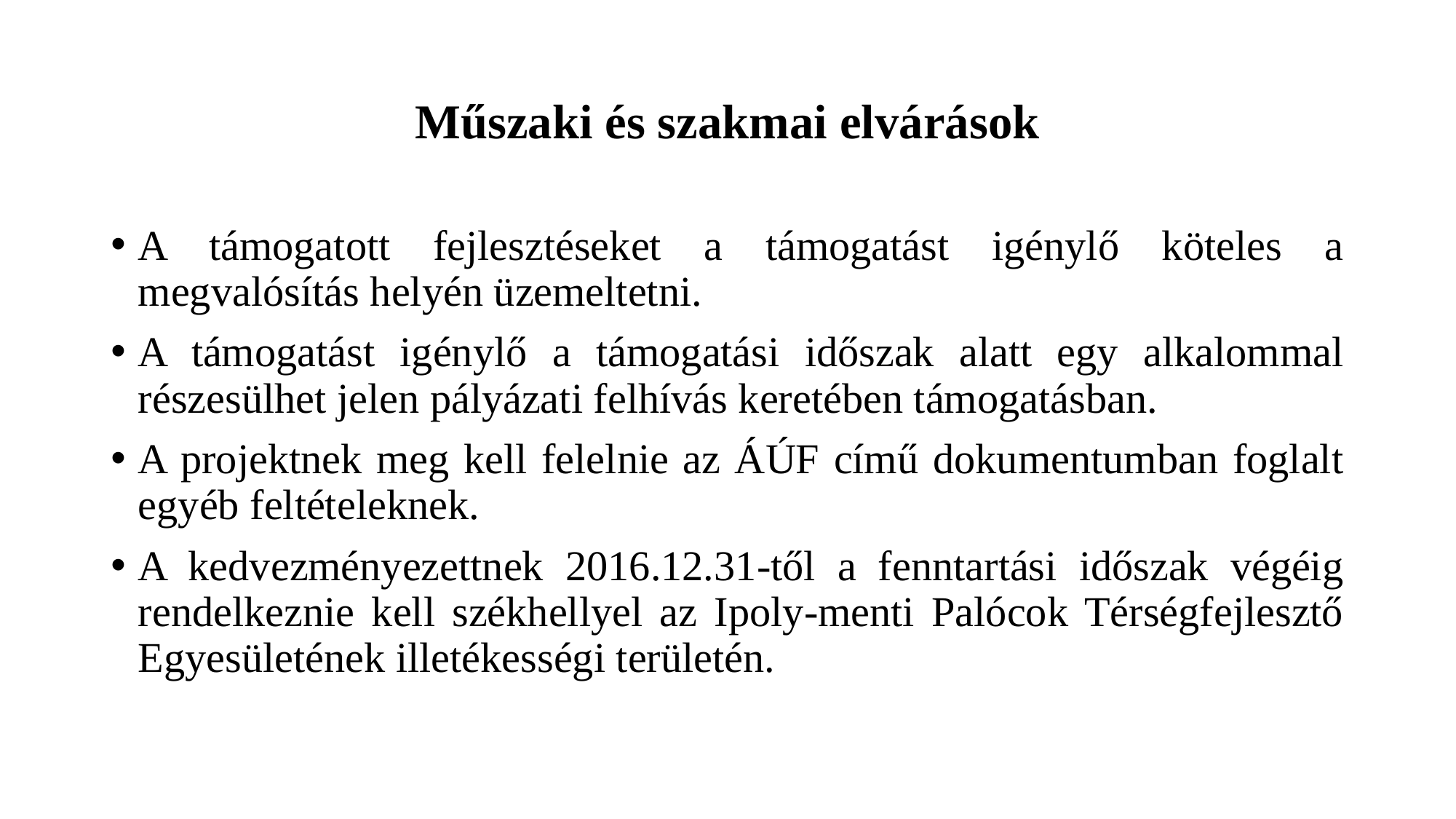

# Műszaki és szakmai elvárások
A támogatott fejlesztéseket a támogatást igénylő köteles a megvalósítás helyén üzemeltetni.
A támogatást igénylő a támogatási időszak alatt egy alkalommal részesülhet jelen pályázati felhívás keretében támogatásban.
A projektnek meg kell felelnie az ÁÚF című dokumentumban foglalt egyéb feltételeknek.
A kedvezményezettnek 2016.12.31-től a fenntartási időszak végéig rendelkeznie kell székhellyel az Ipoly-menti Palócok Térségfejlesztő Egyesületének illetékességi területén.